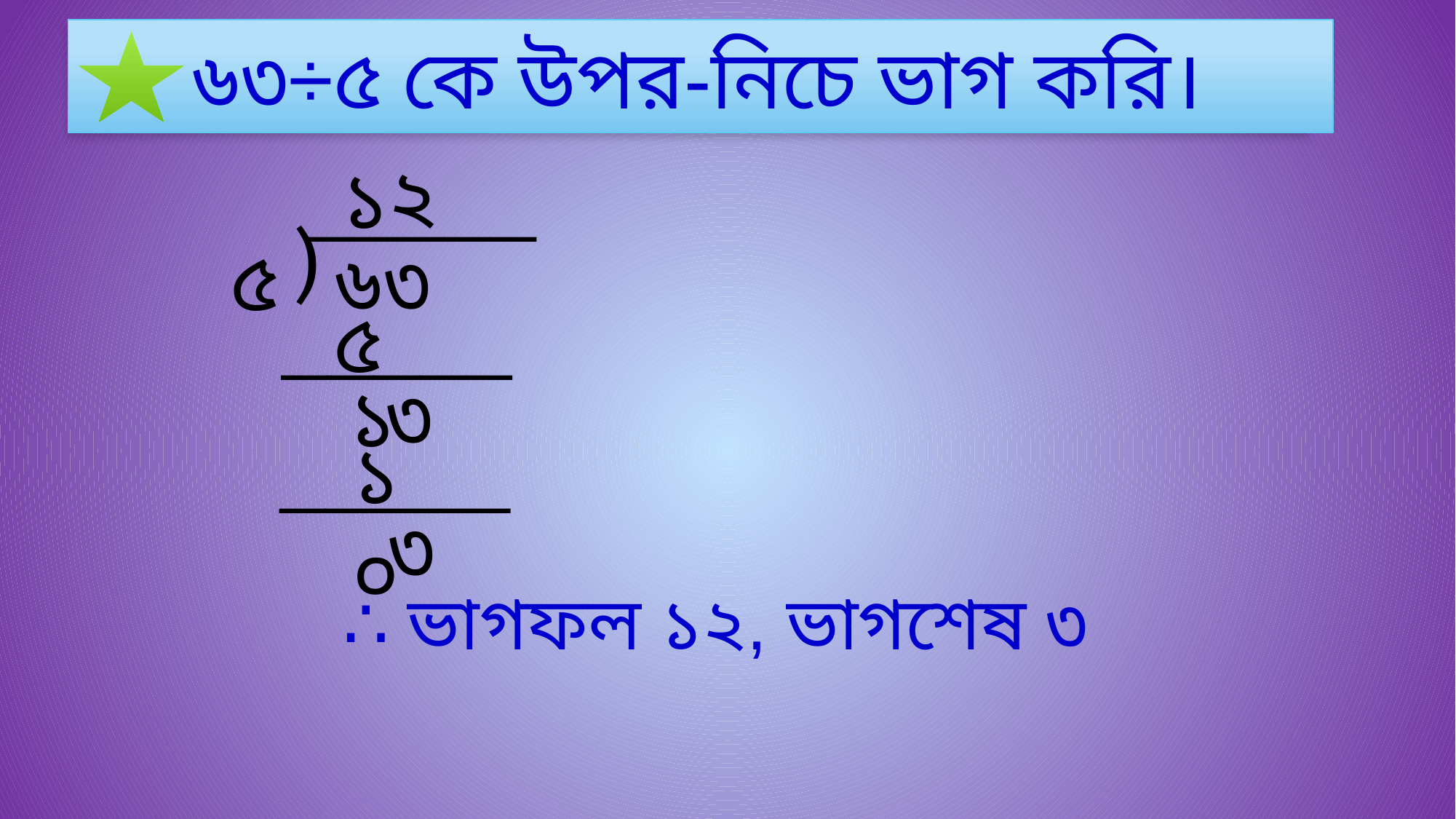

৬৩÷৫ কে উপর-নিচে ভাগ করি।

২
১
─────
)
৫
 ৬৩
৫
─────
৩
১
১০
─────
৩
∴ ভাগফল ১২, ভাগশেষ ৩